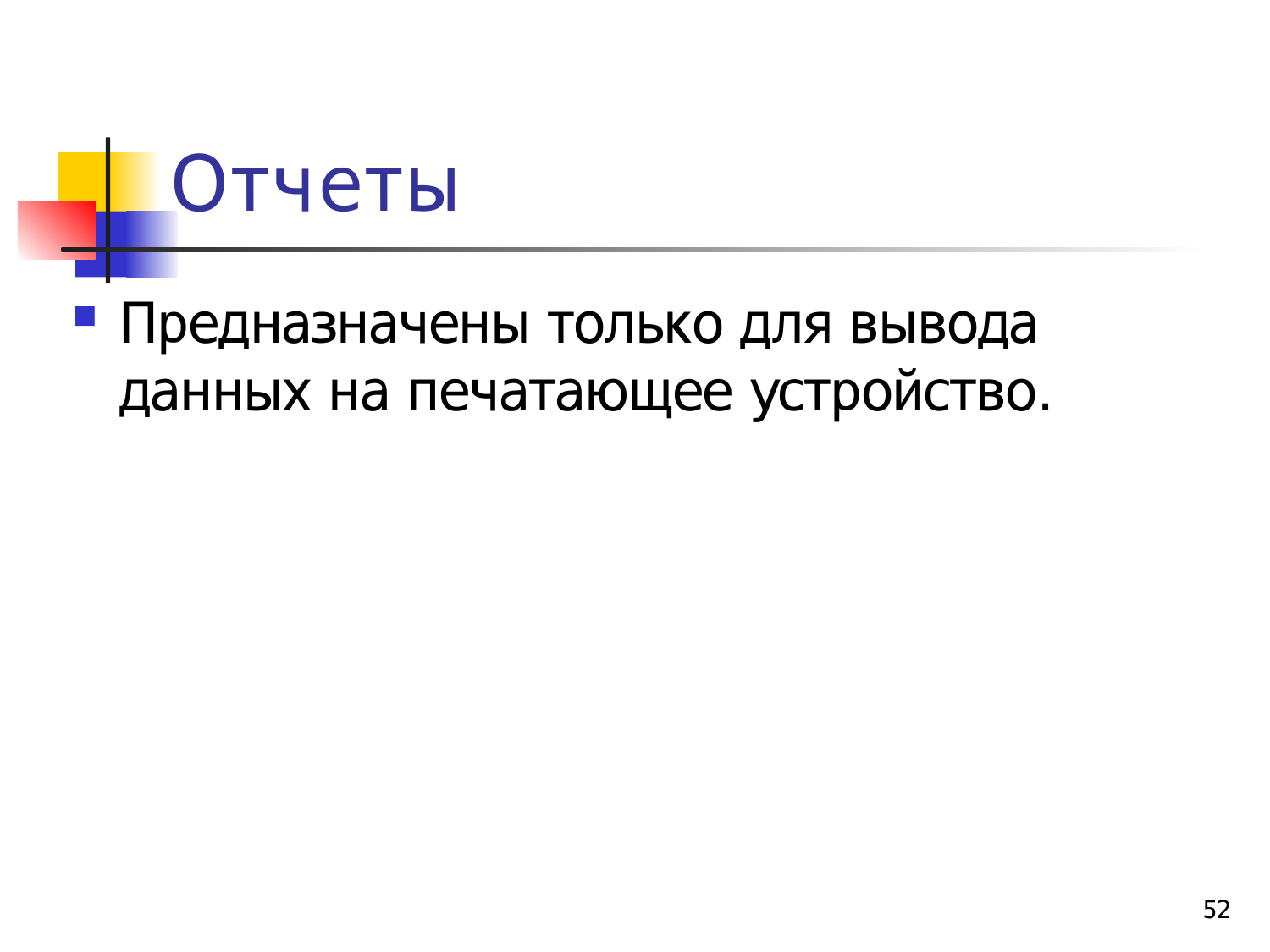

# Отчеты
Предназначены только для вывода данных на печатающее устройство.
52